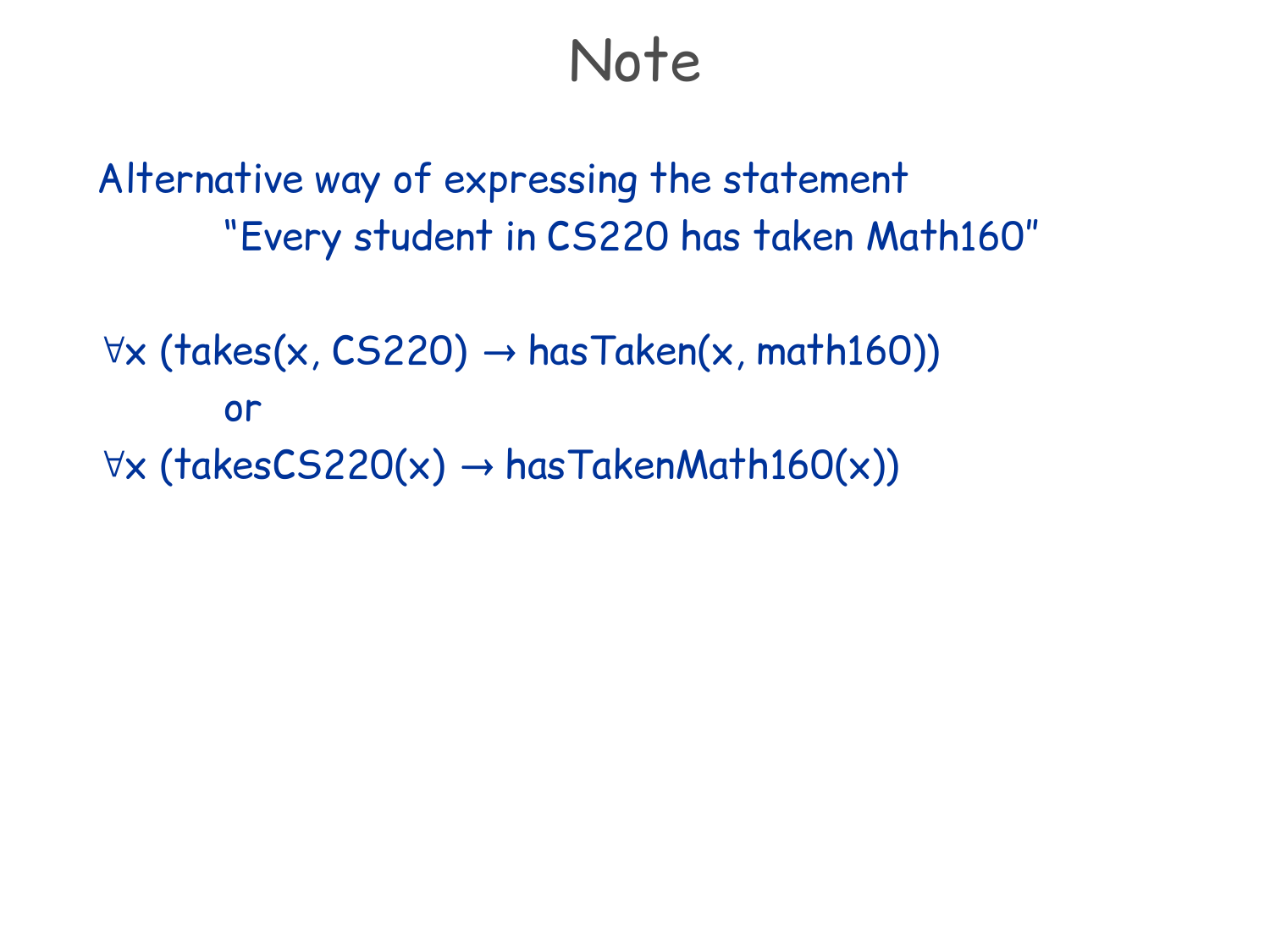

# Note
Alternative way of expressing the statement
	“Every student in CS220 has taken Math160”

∀x (takes(x, CS220) → hasTaken(x, math160))
	or
∀x (takesCS220(x) → hasTakenMath160(x))